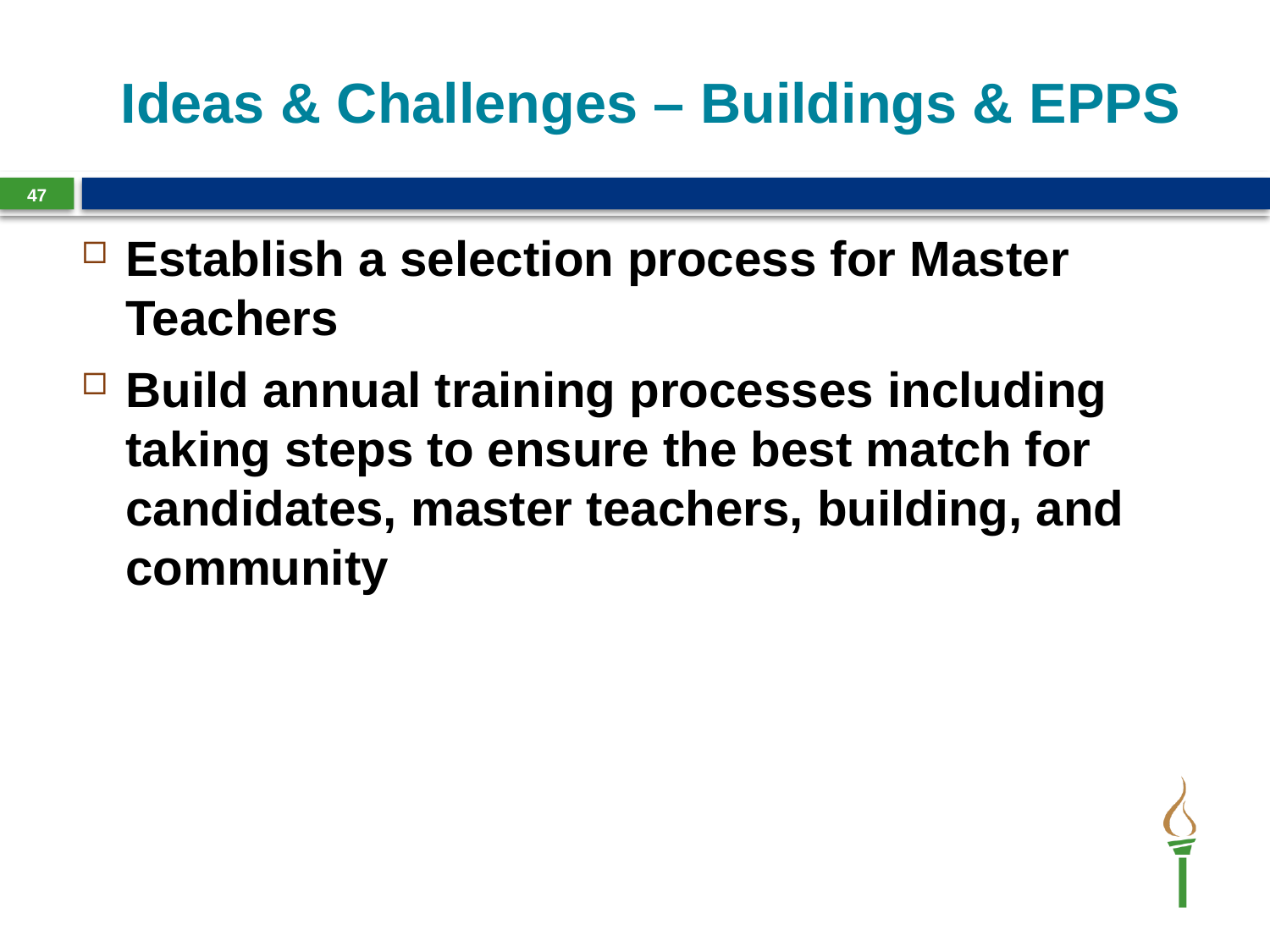

# Ideas & Challenges – Buildings & EPPS
47
Establish a selection process for Master Teachers
Build annual training processes including taking steps to ensure the best match for candidates, master teachers, building, and community